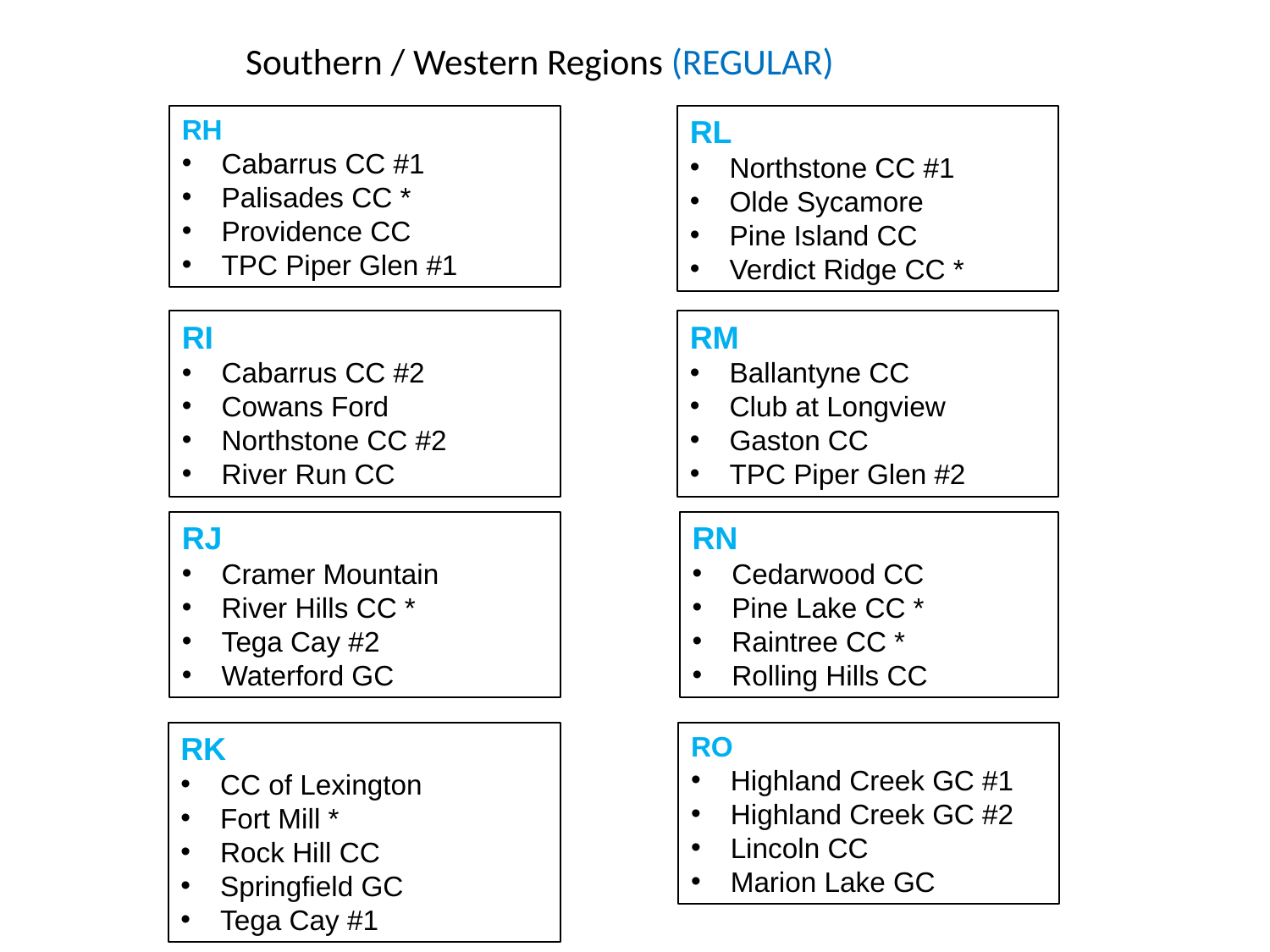

Southern / Western Regions (REGULAR)
RL
Northstone CC #1
Olde Sycamore
Pine Island CC
Verdict Ridge CC *
RH
Cabarrus CC #1
Palisades CC *
Providence CC
TPC Piper Glen #1
RI
Cabarrus CC #2
Cowans Ford
Northstone CC #2
River Run CC
RM
Ballantyne CC
Club at Longview
Gaston CC
TPC Piper Glen #2
RJ
Cramer Mountain
River Hills CC *
Tega Cay #2
Waterford GC
RN
Cedarwood CC
Pine Lake CC *
Raintree CC *
Rolling Hills CC
RK
CC of Lexington
Fort Mill *
Rock Hill CC
Springfield GC
Tega Cay #1
RO
Highland Creek GC #1
Highland Creek GC #2
Lincoln CC
Marion Lake GC